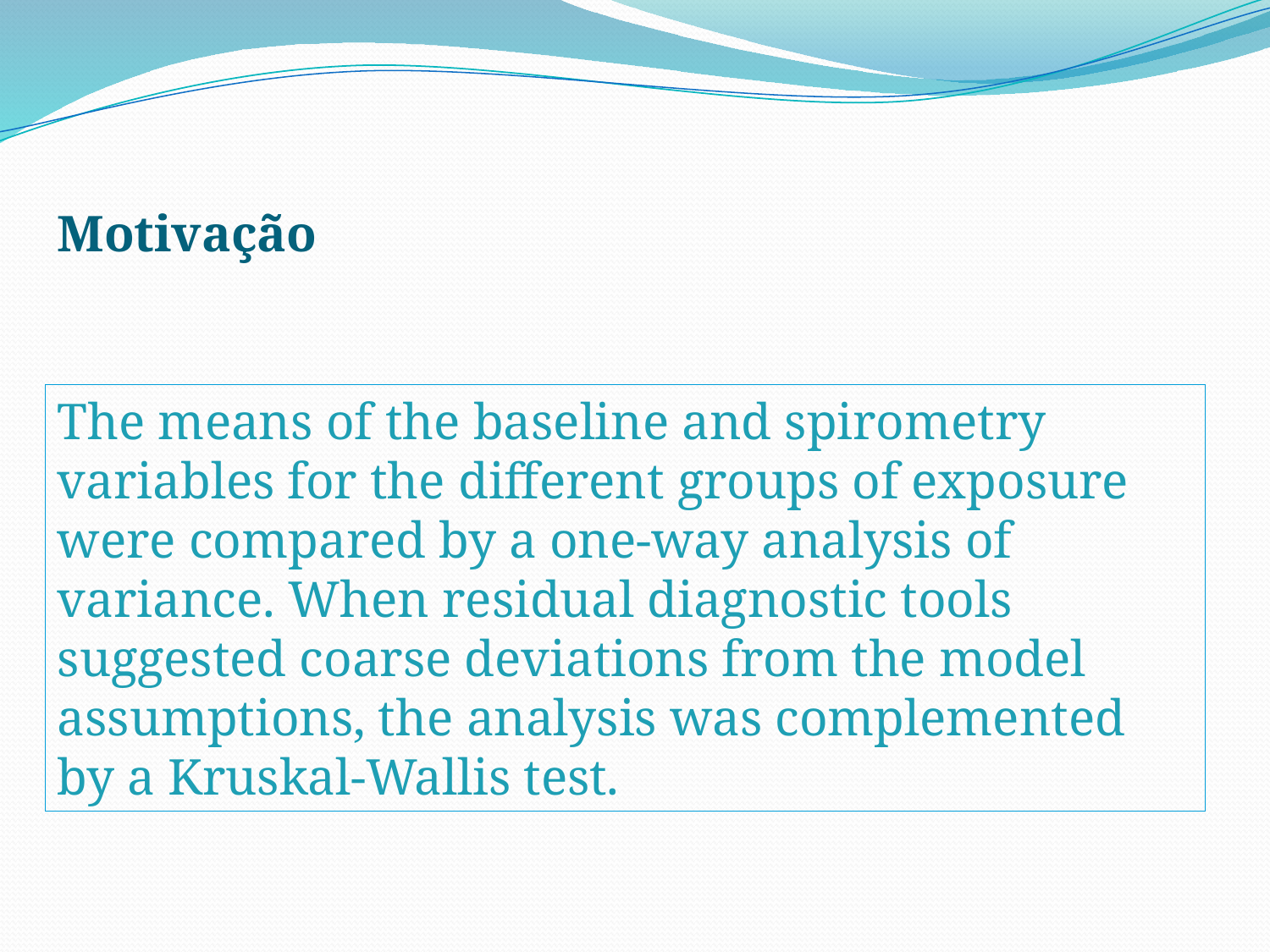

Motivação
The means of the baseline and spirometry variables for the different groups of exposure were compared by a one-way analysis of variance. When residual diagnostic tools suggested coarse deviations from the model assumptions, the analysis was complemented by a Kruskal-Wallis test.